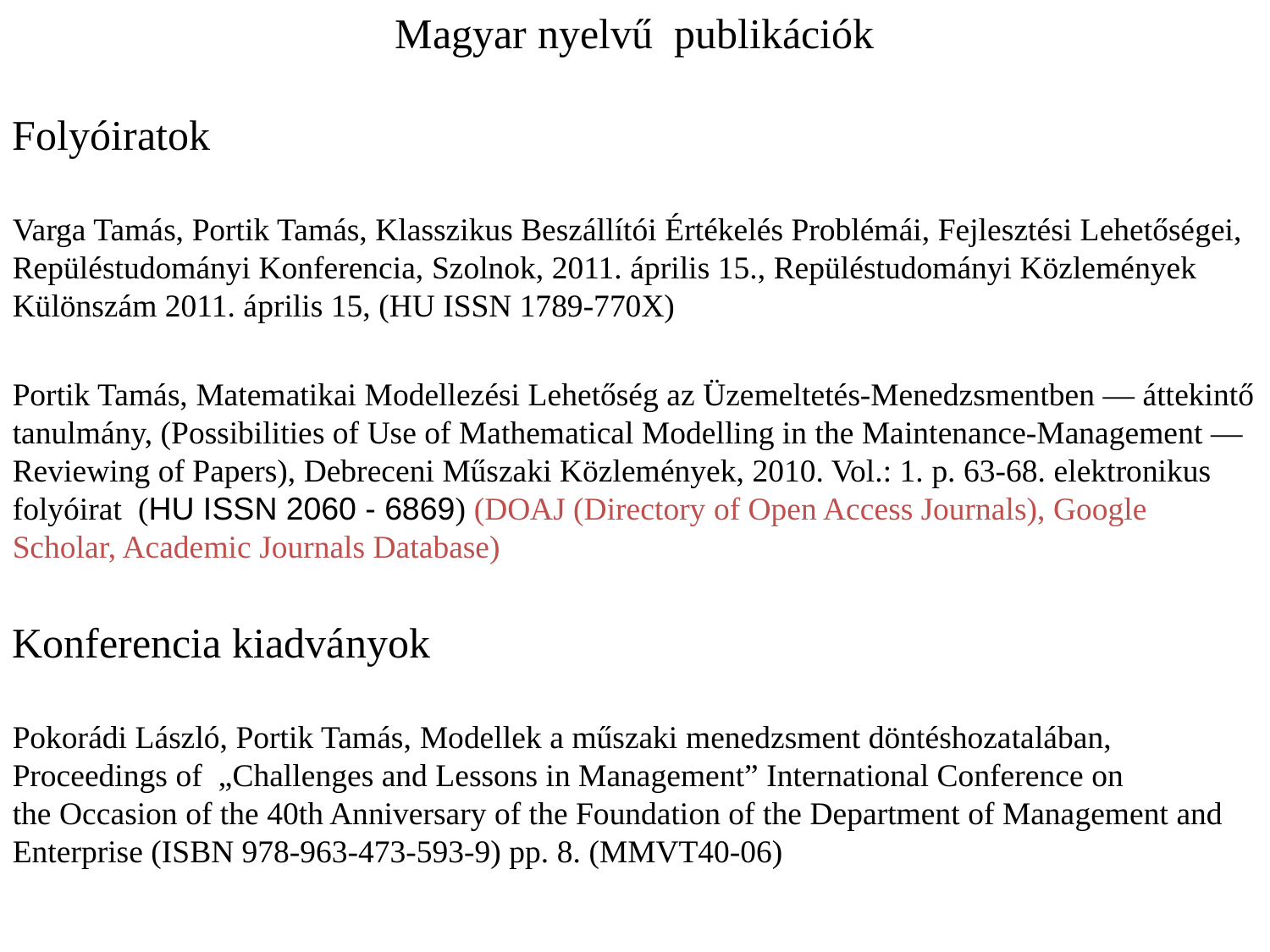

Magyar nyelvű  publikációk

Folyóiratok

Varga Tamás, Portik Tamás, Klasszikus Beszállítói Értékelés Problémái, Fejlesztési Lehetőségei, Repüléstudományi Konferencia, Szolnok, 2011. április 15., Repüléstudományi Közlemények Különszám 2011. április 15, (HU ISSN 1789-770X)

Portik Tamás, Matematikai Modellezési Lehetőség az Üzemeltetés-Menedzsmentben — áttekintő tanulmány, (Possibilities of Use of Mathematical Modelling in the Maintenance-Management — Reviewing of Papers), Debreceni Műszaki Közlemények, 2010. Vol.: 1. p. 63-68. elektronikus folyóirat  (HU ISSN 2060 - 6869) (DOAJ (Directory of Open Access Journals), Google Scholar, Academic Journals Database)

Konferencia kiadványok

Pokorádi László, Portik Tamás, Modellek a műszaki menedzsment döntéshozatalában, Proceedings of  „Challenges and Lessons in Management” International Conference on
the Occasion of the 40th Anniversary of the Foundation of the Department of Management and Enterprise (ISBN 978-963-473-593-9) pp. 8. (MMVT40-06)